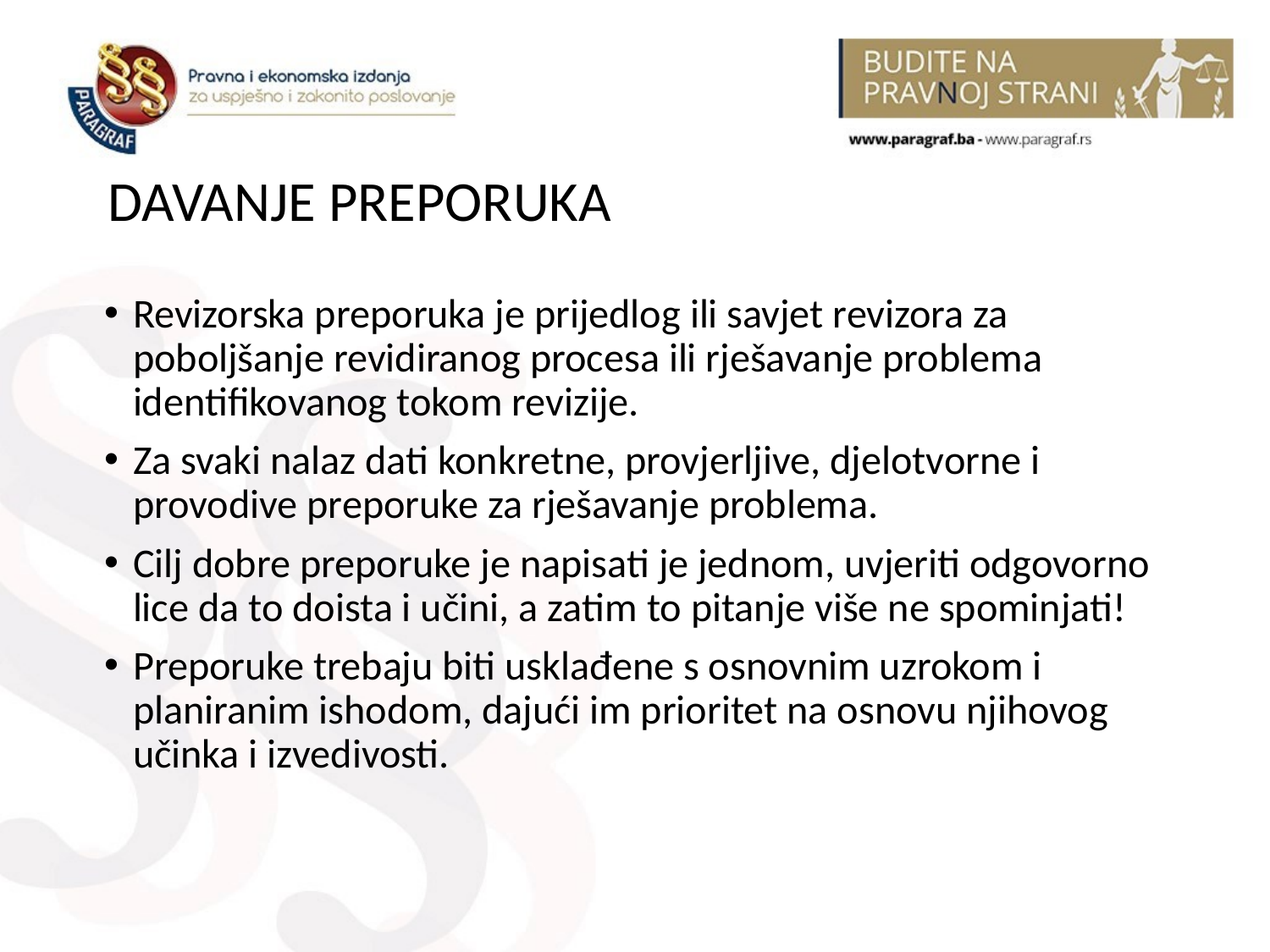

# DAVANJE PREPORUKA
Revizorska preporuka je prijedlog ili savjet revizora za poboljšanje revidiranog procesa ili rješavanje problema identifikovanog tokom revizije.
Za svaki nalaz dati konkretne, provjerljive, djelotvorne i provodive preporuke za rješavanje problema.
Cilj dobre preporuke je napisati je jednom, uvjeriti odgovorno lice da to doista i učini, a zatim to pitanje više ne spominjati!
Preporuke trebaju biti usklađene s osnovnim uzrokom i planiranim ishodom, dajući im prioritet na osnovu njihovog učinka i izvedivosti.